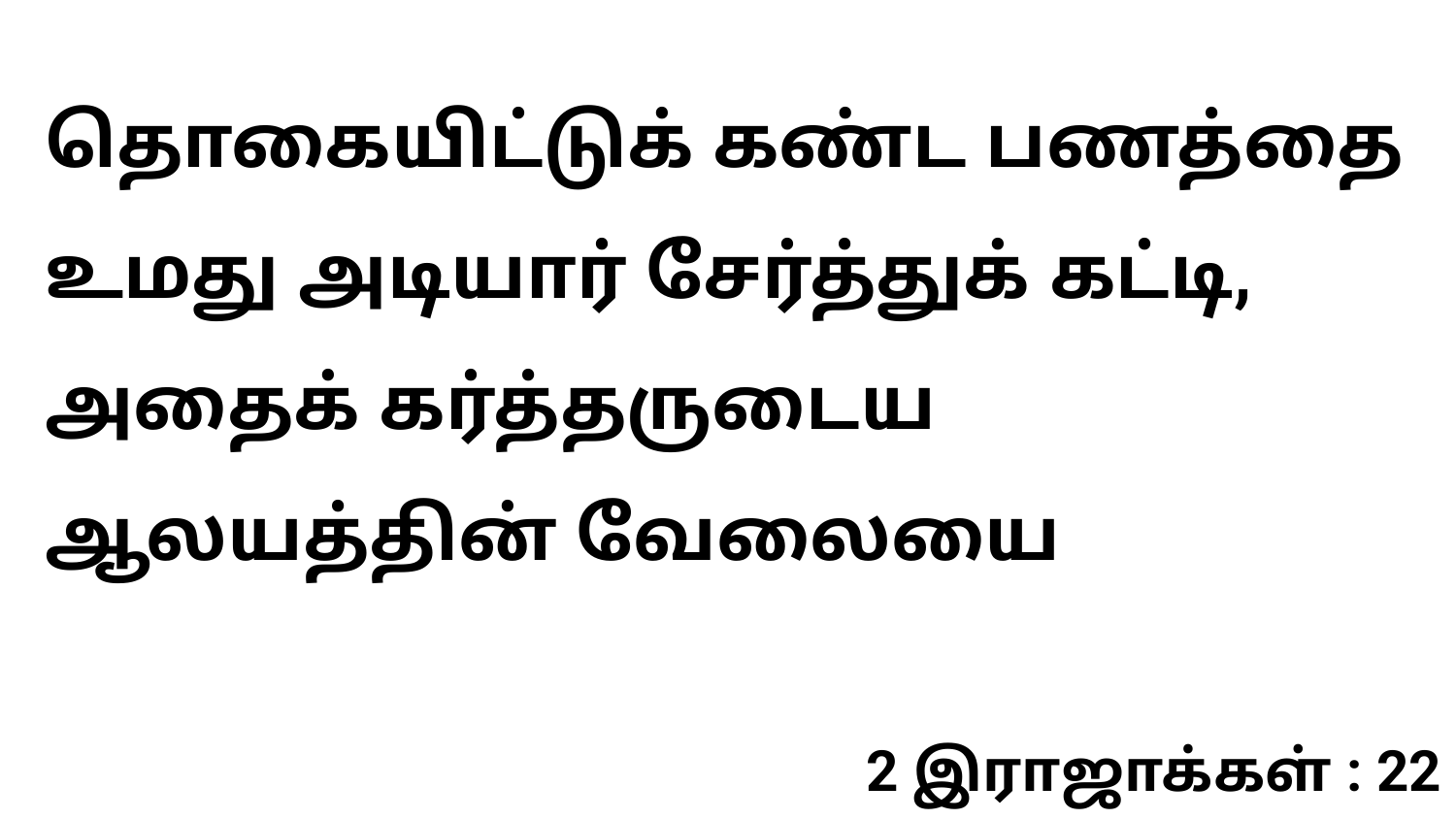

தொகையிட்டுக் கண்ட பணத்தை உமது அடியார் சேர்த்துக் கட்டி, அதைக் கர்த்தருடைய ஆலயத்தின் வேலையை
2 இராஜாக்கள் : 22